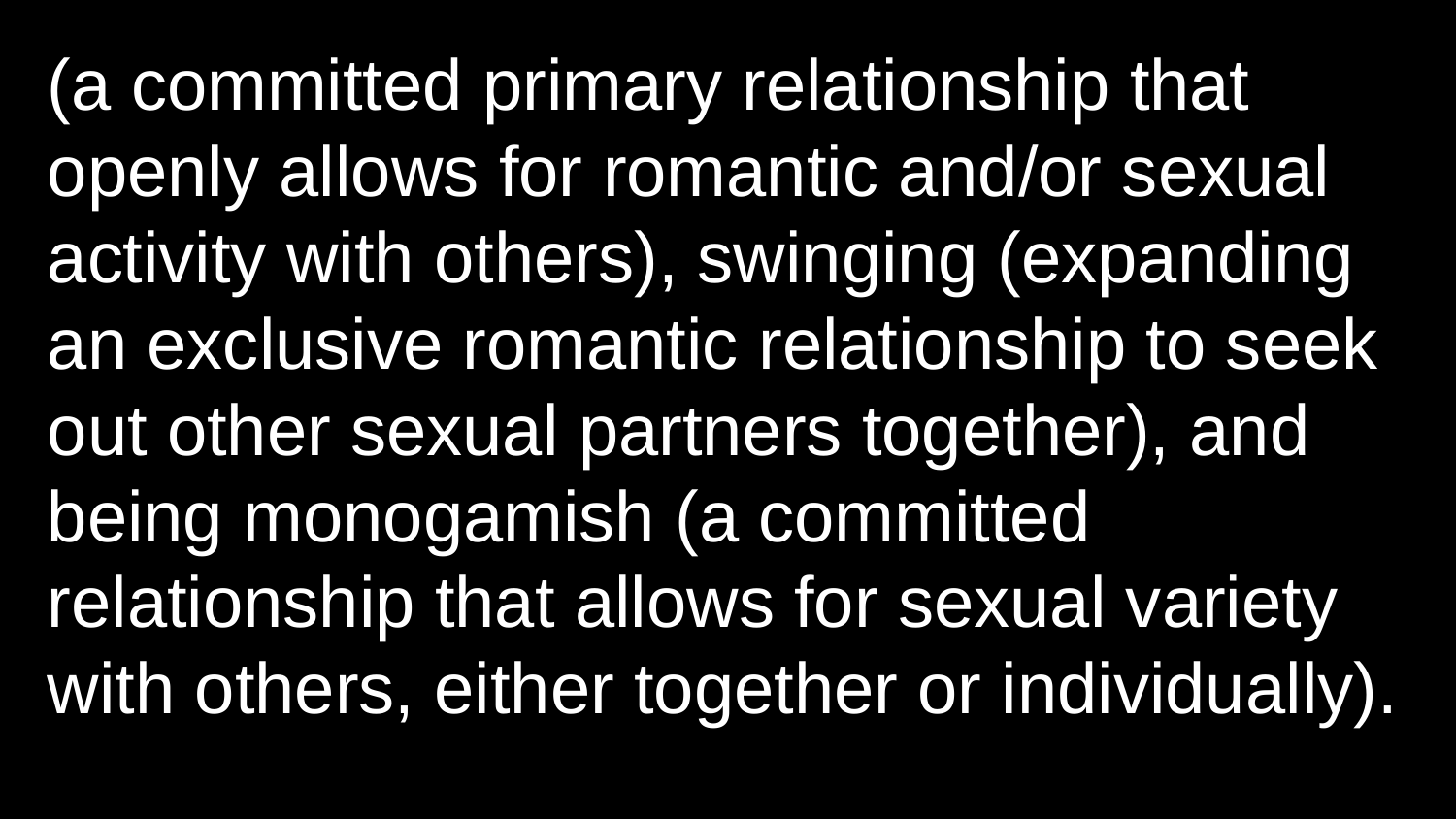

(a committed primary relationship that openly allows for romantic and/or sexual activity with others), swinging (expanding an exclusive romantic relationship to seek out other sexual partners together), and being monogamish (a committed relationship that allows for sexual variety with others, either together or individually).